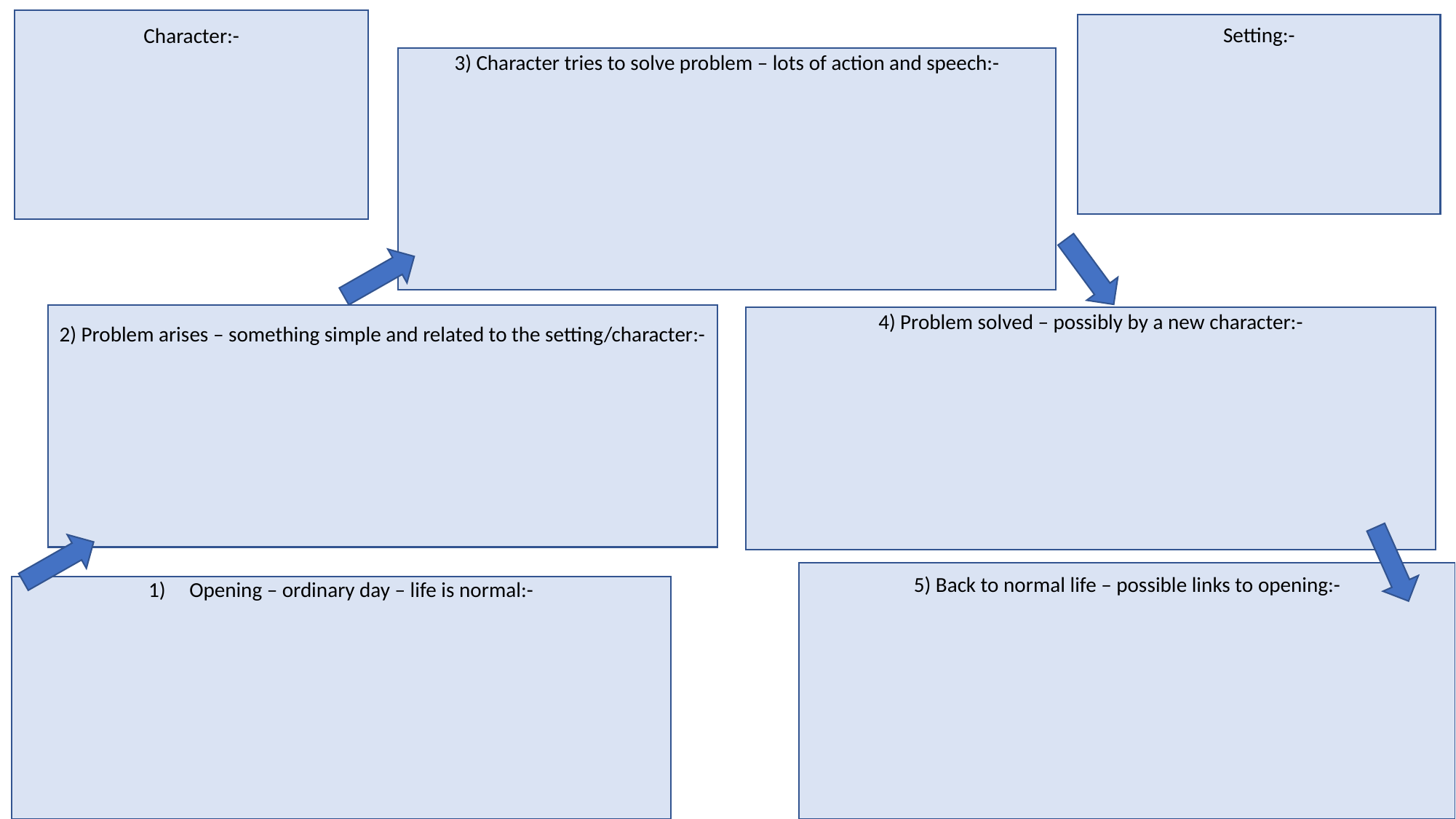

Character:-

Setting:-

3) Character tries to solve problem – lots of action and speech:-

2) Problem arises – something simple and related to the setting/character:-

4) Problem solved – possibly by a new character:-

5) Back to normal life – possible links to opening:-

Opening – ordinary day – life is normal:-